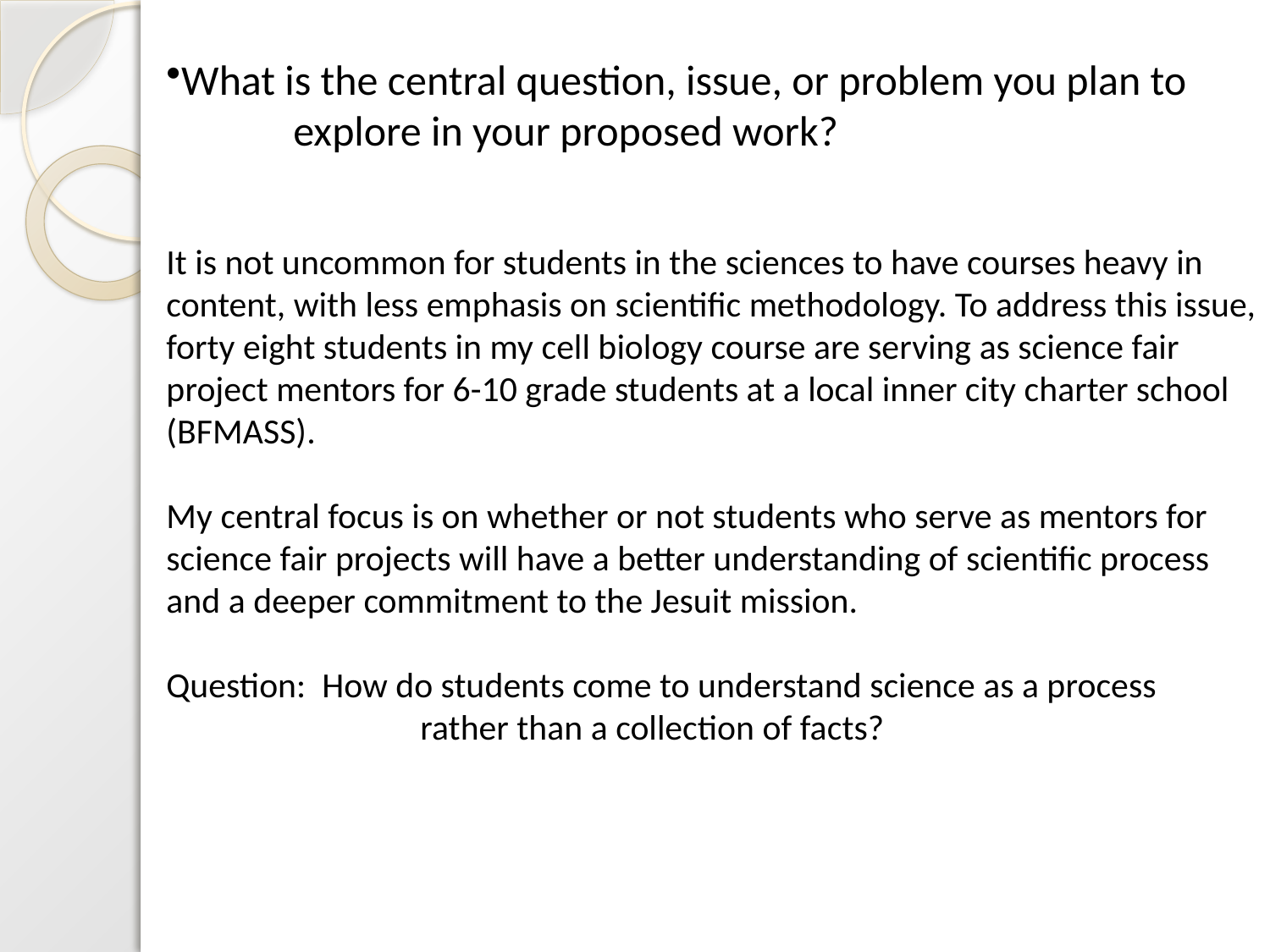

What is the central question, issue, or problem you plan to
	explore in your proposed work?

It is not uncommon for students in the sciences to have courses heavy in
content, with less emphasis on scientific methodology. To address this issue,
forty eight students in my cell biology course are serving as science fair
project mentors for 6-10 grade students at a local inner city charter school
(BFMASS).

My central focus is on whether or not students who serve as mentors for
science fair projects will have a better understanding of scientific process
and a deeper commitment to the Jesuit mission.

Question:  How do students come to understand science as a process
		rather than a collection of facts?